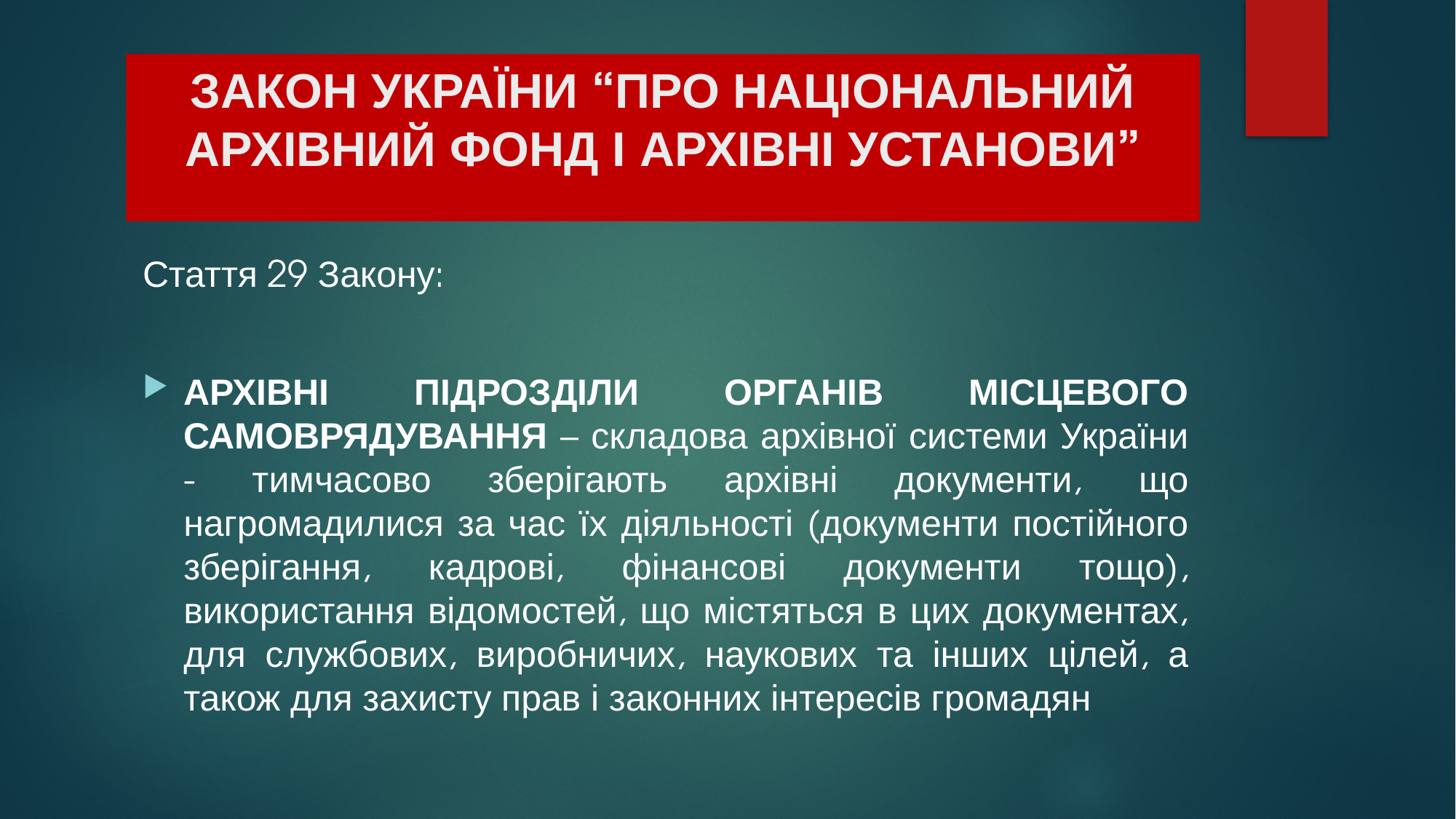

# ЗАКОН УКРАЇНИ “ПРО НАЦІОНАЛЬНИЙ АРХІВНИЙ ФОНД І АРХІВНІ УСТАНОВИ”
Стаття 29 Закону:

АРХІВНІ ПІДРОЗДІЛИ ОРГАНІВ МІСЦЕВОГО САМОВРЯДУВАННЯ – складова архівної системи України - тимчасово зберігають архівні документи, що нагромадилися за час їх діяльності (документи постійного зберігання, кадрові, фінансові документи тощо), використання відомостей, що містяться в цих документах, для службових, виробничих, наукових та інших цілей, а також для захисту прав і законних інтересів громадян